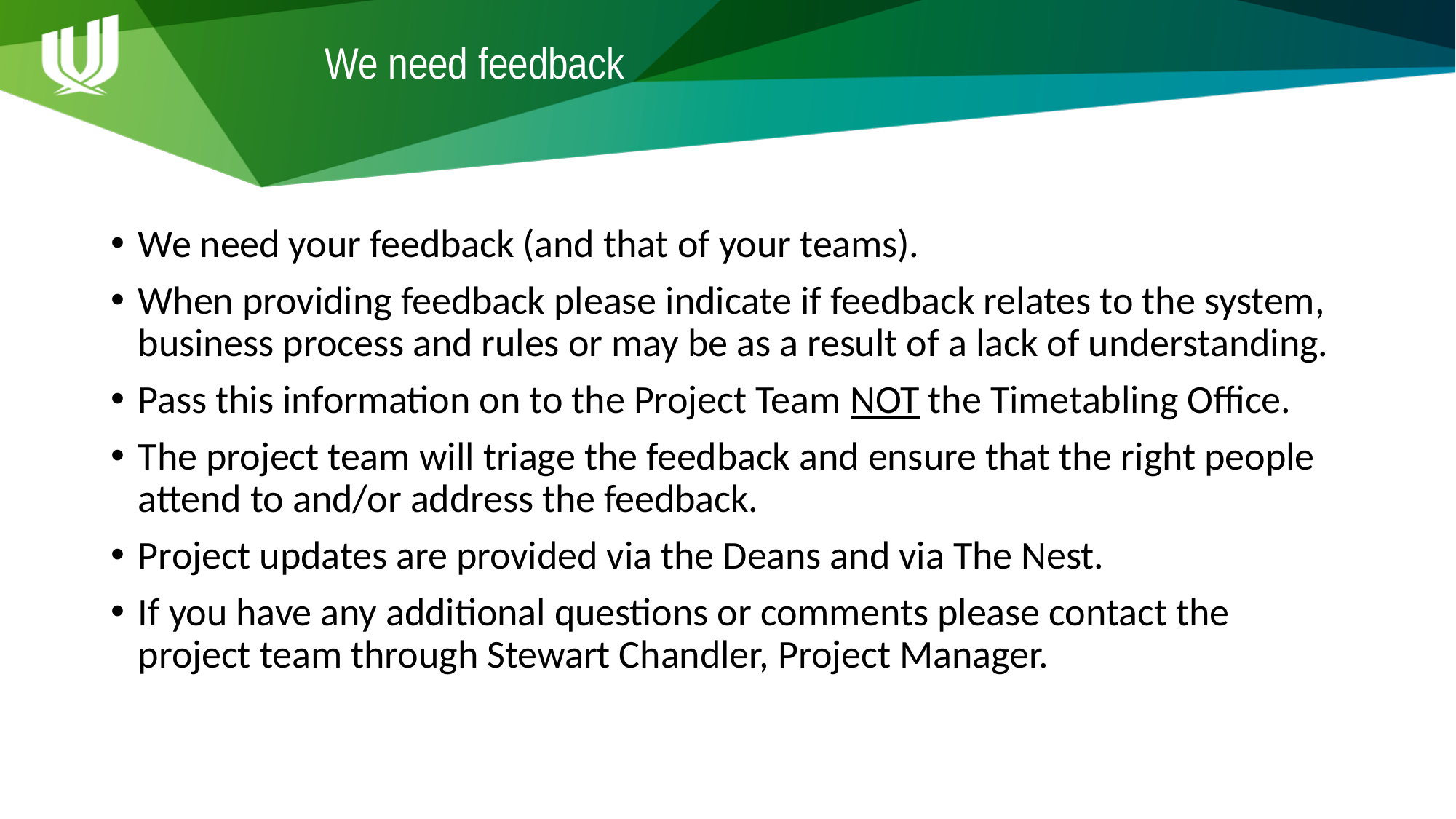

We need feedback
We need your feedback (and that of your teams).
When providing feedback please indicate if feedback relates to the system, business process and rules or may be as a result of a lack of understanding.
Pass this information on to the Project Team NOT the Timetabling Office.
The project team will triage the feedback and ensure that the right people attend to and/or address the feedback.
Project updates are provided via the Deans and via The Nest.
If you have any additional questions or comments please contact the project team through Stewart Chandler, Project Manager.